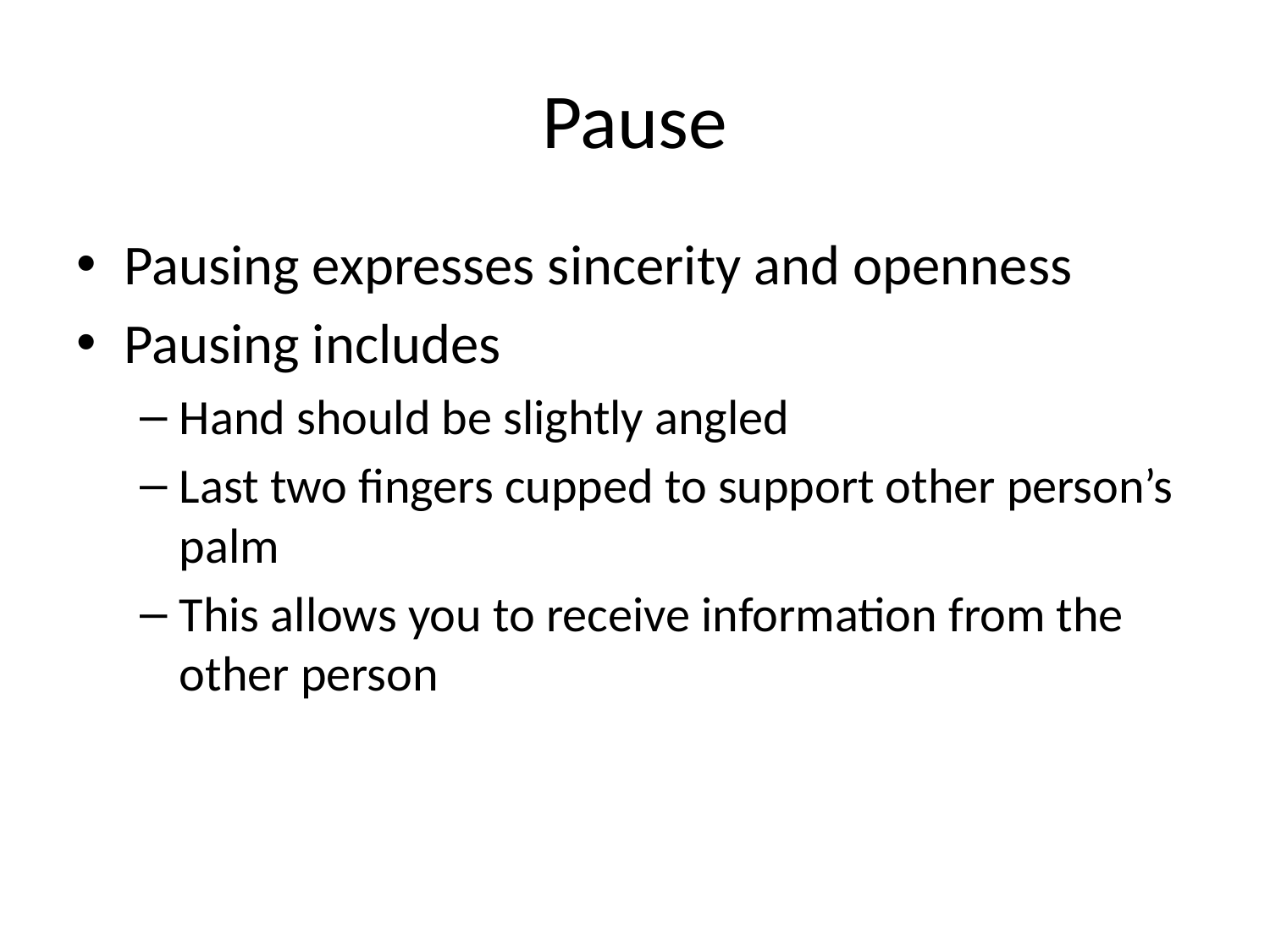

# Pause
Pausing expresses sincerity and openness
Pausing includes
Hand should be slightly angled
Last two fingers cupped to support other person’s palm
This allows you to receive information from the other person